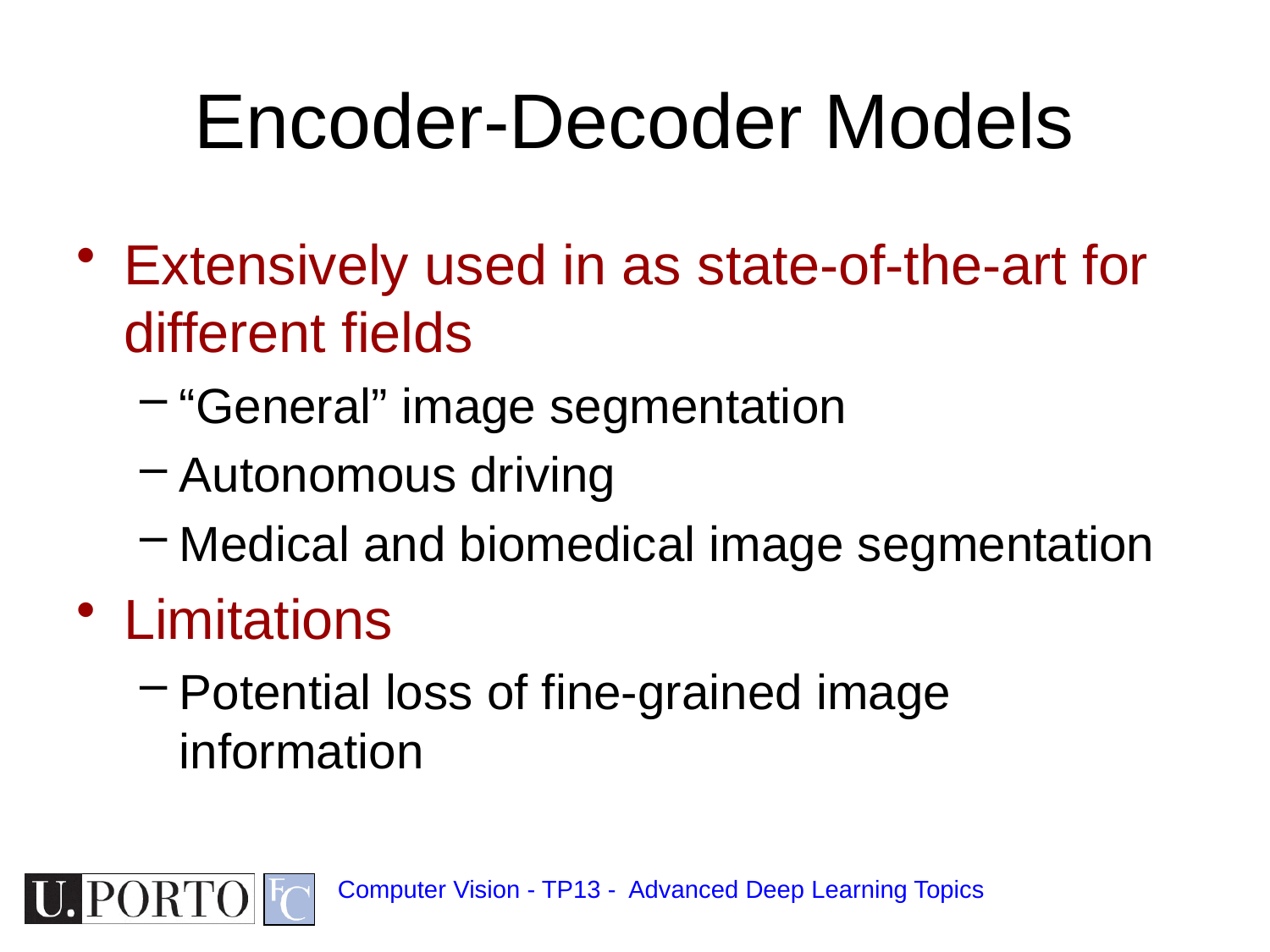

# Encoder-Decoder Models
Extensively used in as state-of-the-art for different fields
“General” image segmentation
Autonomous driving
Medical and biomedical image segmentation
Limitations
Potential loss of fine-grained image information

Computer Vision - TP13 -  Advanced Deep Learning Topics